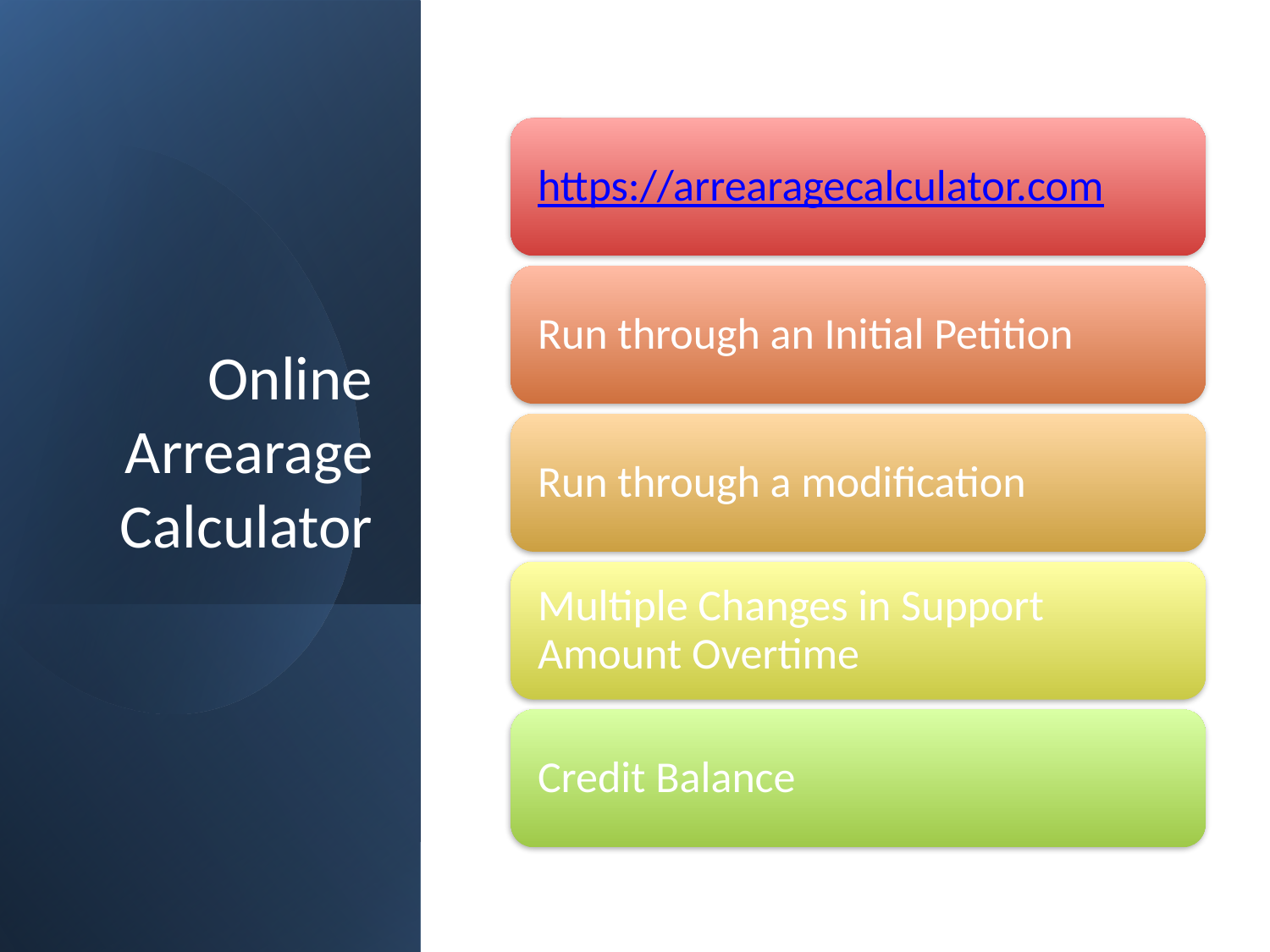

https://arrearagecalculator.com
Run through an Initial Petition
Run through a modification
Multiple Changes in Support Amount Overtime
Credit Balance

# Online Arrearage Calculator